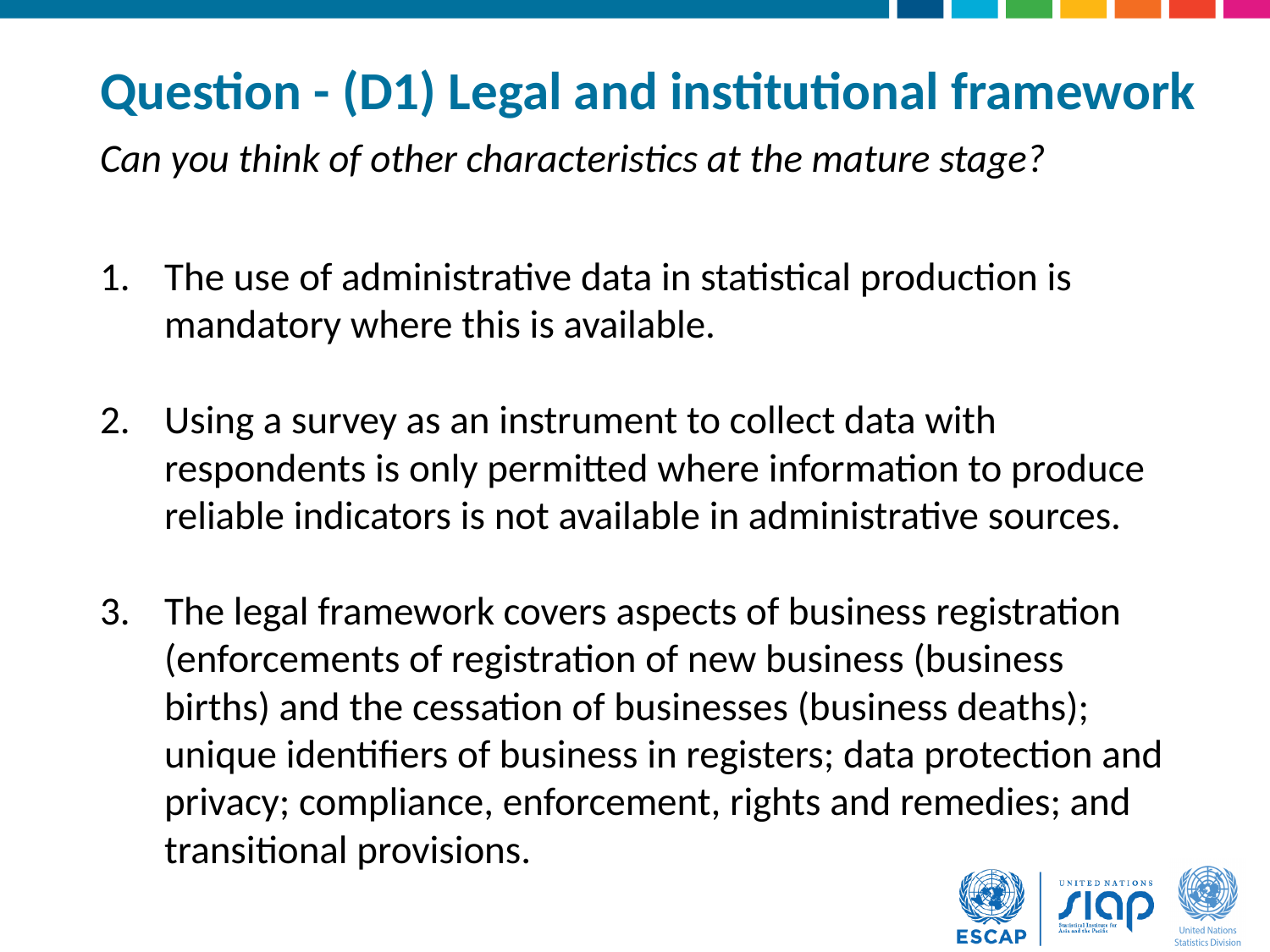

# Question - (D1) Legal and institutional framework
Can you think of other characteristics at the mature stage?

The use of administrative data in statistical production is mandatory where this is available.

Using a survey as an instrument to collect data with respondents is only permitted where information to produce reliable indicators is not available in administrative sources.

The legal framework covers aspects of business registration (enforcements of registration of new business (business births) and the cessation of businesses (business deaths); unique identifiers of business in registers; data protection and privacy; compliance, enforcement, rights and remedies; and transitional provisions.